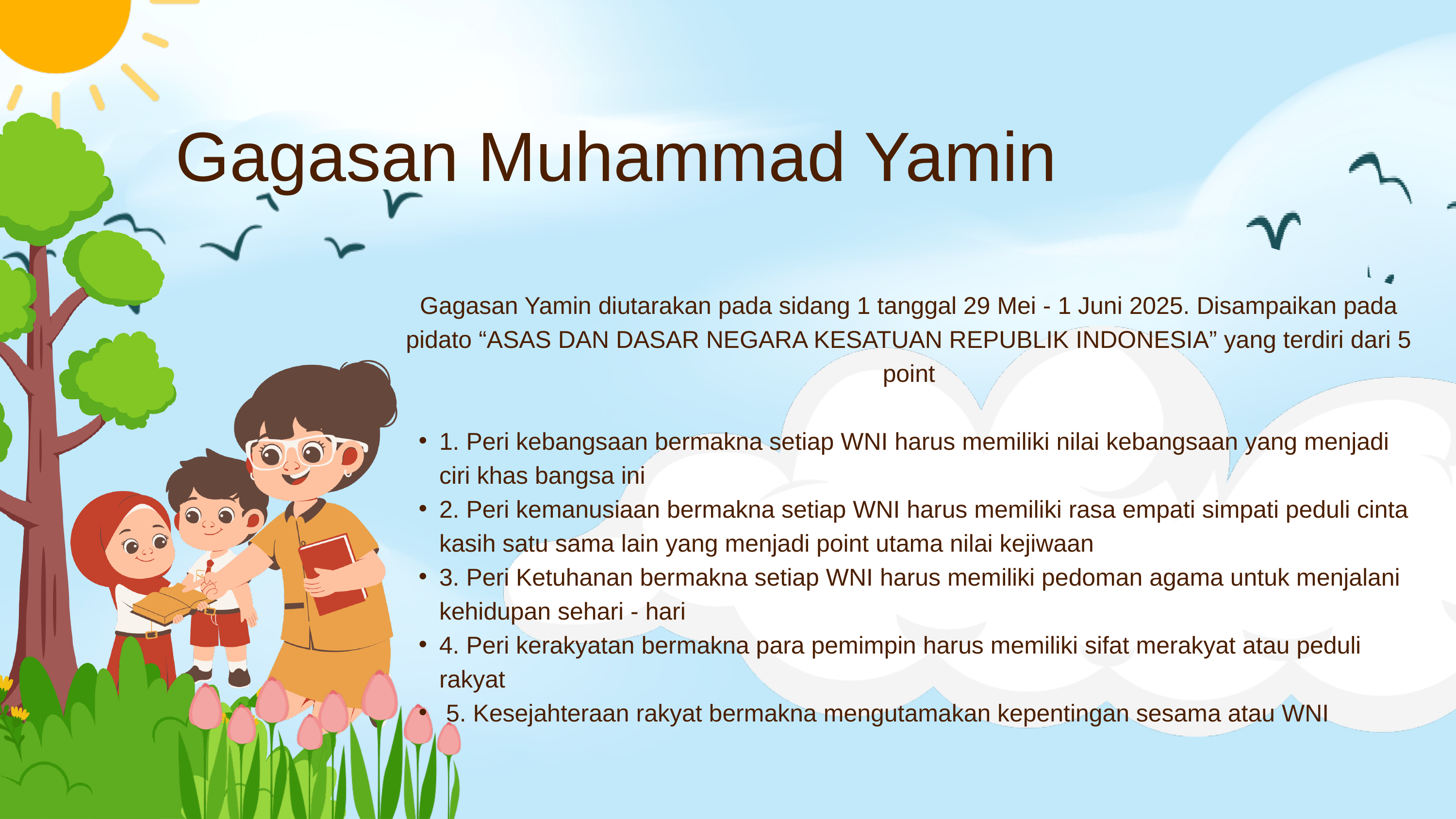

Gagasan Muhammad Yamin

Gagasan Yamin diutarakan pada sidang 1 tanggal 29 Mei - 1 Juni 2025. Disampaikan pada pidato “ASAS DAN DASAR NEGARA KESATUAN REPUBLIK INDONESIA” yang terdiri dari 5 point

1. Peri kebangsaan bermakna setiap WNI harus memiliki nilai kebangsaan yang menjadi ciri khas bangsa ini
2. Peri kemanusiaan bermakna setiap WNI harus memiliki rasa empati simpati peduli cinta kasih satu sama lain yang menjadi point utama nilai kejiwaan
3. Peri Ketuhanan bermakna setiap WNI harus memiliki pedoman agama untuk menjalani kehidupan sehari - hari
4. Peri kerakyatan bermakna para pemimpin harus memiliki sifat merakyat atau peduli rakyat
 5. Kesejahteraan rakyat bermakna mengutamakan kepentingan sesama atau WNI